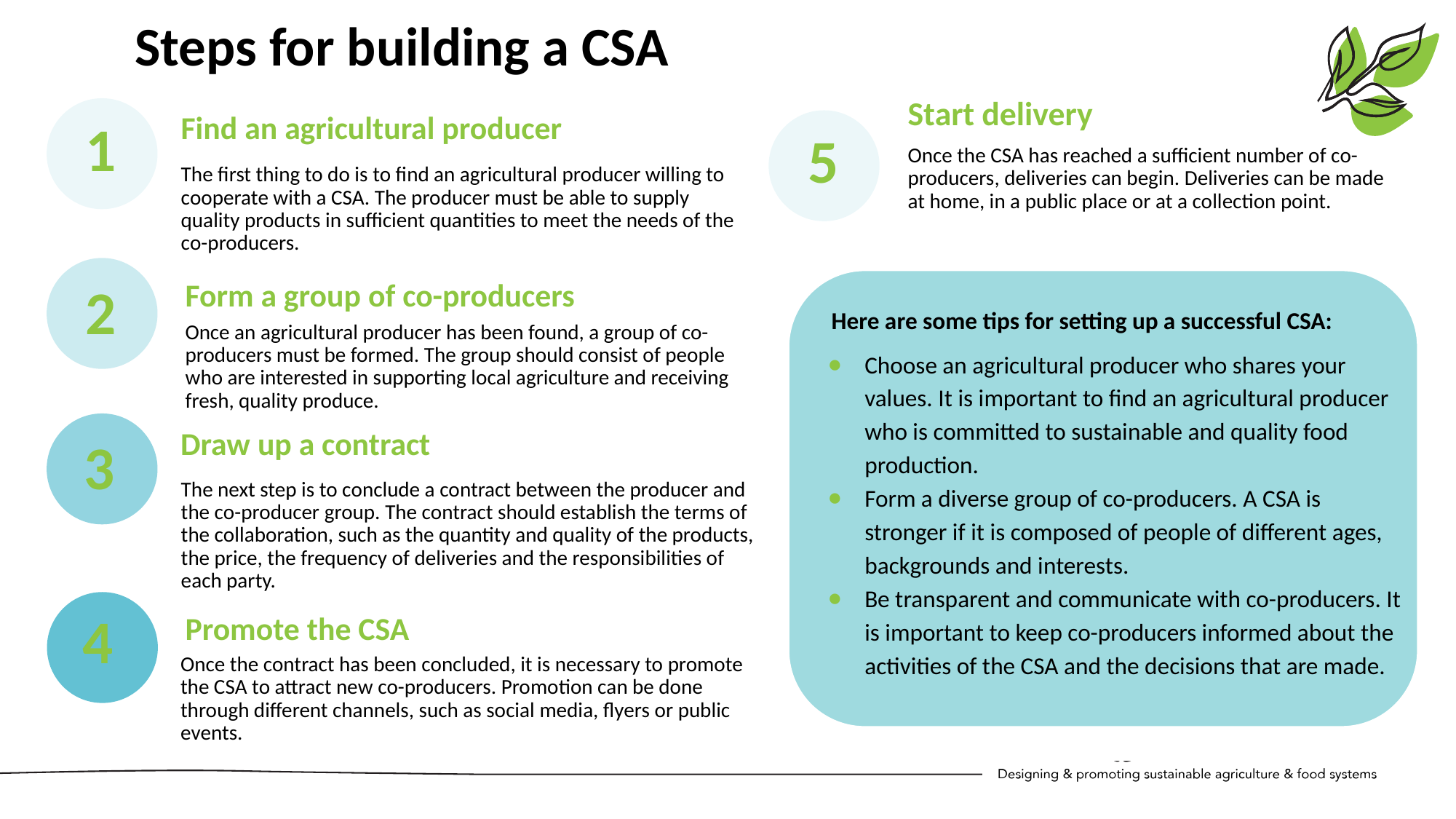

Steps for building a CSA

Start delivery

1
Find an agricultural producer

5
Once the CSA has reached a sufficient number of co-producers, deliveries can begin. Deliveries can be made at home, in a public place or at a collection point.
The first thing to do is to find an agricultural producer willing to cooperate with a CSA. The producer must be able to supply quality products in sufficient quantities to meet the needs of the co-producers.

2

Form a group of co-producers
Here are some tips for setting up a successful CSA:

Choose an agricultural producer who shares your values. It is important to find an agricultural producer who is committed to sustainable and quality food production.
Form a diverse group of co-producers. A CSA is stronger if it is composed of people of different ages, backgrounds and interests.
Be transparent and communicate with co-producers. It is important to keep co-producers informed about the activities of the CSA and the decisions that are made.

Once an agricultural producer has been found, a group of co-producers must be formed. The group should consist of people who are interested in supporting local agriculture and receiving fresh, quality produce.

3
Draw up a contract
The next step is to conclude a contract between the producer and the co-producer group. The contract should establish the terms of the collaboration, such as the quantity and quality of the products, the price, the frequency of deliveries and the responsibilities of each party.

4
Promote the CSA
Once the contract has been concluded, it is necessary to promote the CSA to attract new co-producers. Promotion can be done through different channels, such as social media, flyers or public events.